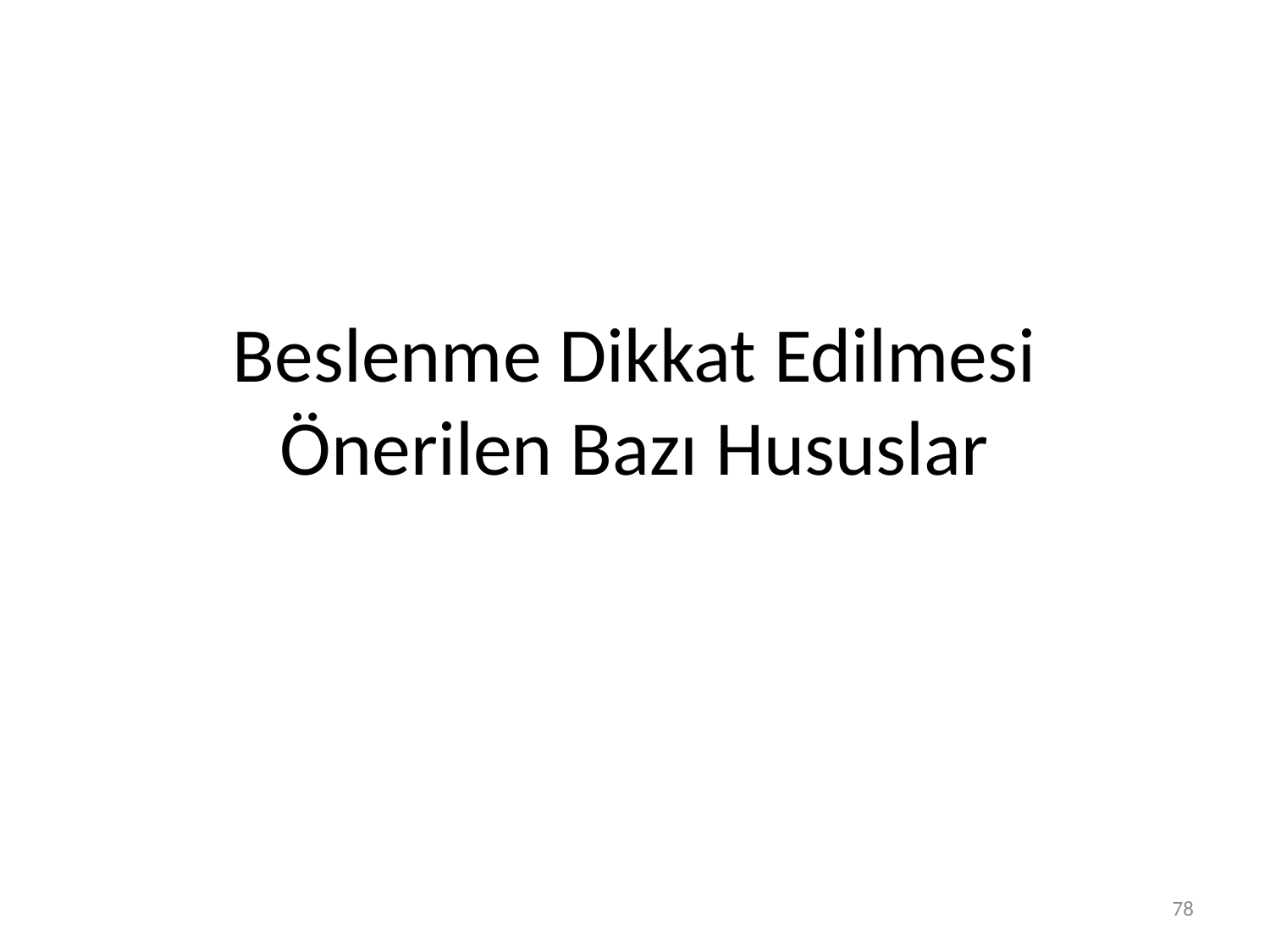

# Beslenme Dikkat Edilmesi Önerilen Bazı Hususlar

78